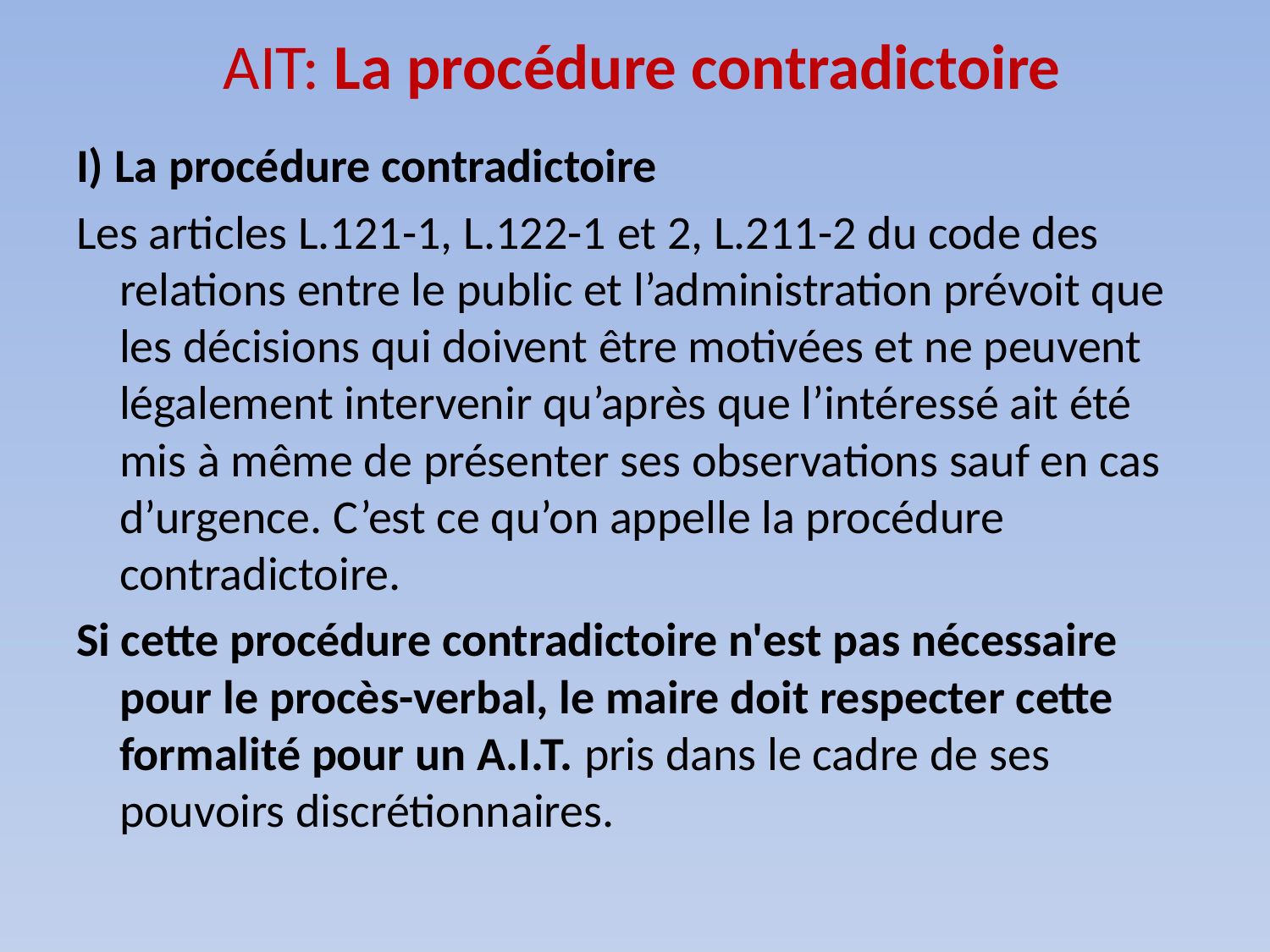

# AIT: La procédure contradictoire
I) La procédure contradictoire
Les articles L.121-1, L.122-1 et 2, L.211-2 du code des relations entre le public et l’administration prévoit que les décisions qui doivent être motivées et ne peuvent légalement intervenir qu’après que l’intéressé ait été mis à même de présenter ses observations sauf en cas d’urgence. C’est ce qu’on appelle la procédure contradictoire.
Si cette procédure contradictoire n'est pas nécessaire pour le procès-verbal, le maire doit respecter cette formalité pour un A.I.T. pris dans le cadre de ses pouvoirs discrétionnaires.